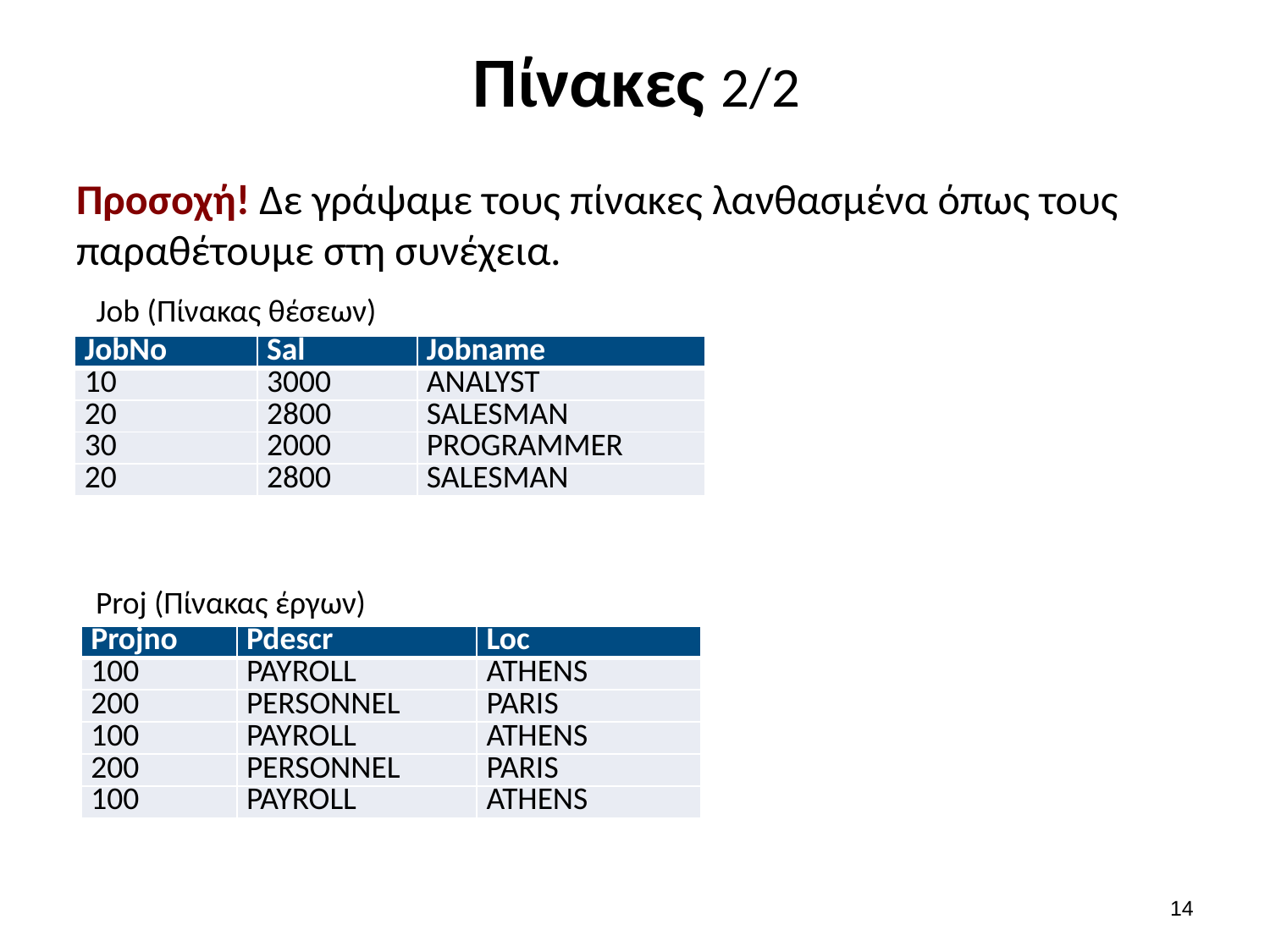

# Πίνακες 2/2
Προσοχή! Δε γράψαμε τους πίνακες λανθασμένα όπως τους παραθέτουμε στη συνέχεια.

Job (Πίνακας θέσεων)
| JobNo | Sal | Jobname |
| --- | --- | --- |
| 10 | 3000 | ANALYST |
| 20 | 2800 | SALESMAN |
| 30 | 2000 | PROGRAMMER |
| 20 | 2800 | SALESMAN |
Proj (Πίνακας έργων)
| Projno | Pdescr | Loc |
| --- | --- | --- |
| 100 | PAYROLL | ATHENS |
| 200 | PERSONNEL | PARIS |
| 100 | PAYROLL | ATHENS |
| 200 | PERSONNEL | PARIS |
| 100 | PAYROLL | ATHENS |
14